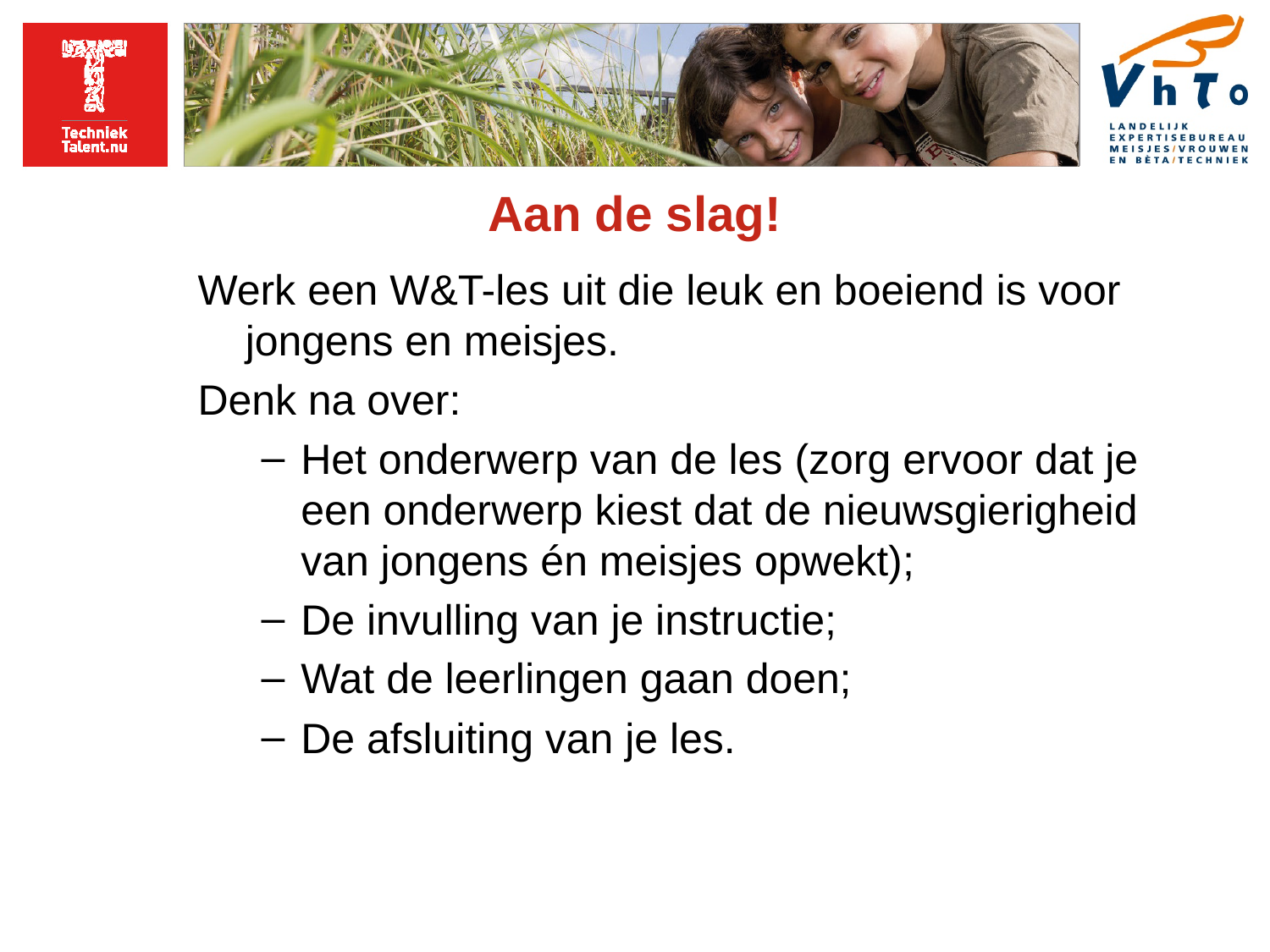

# Aan de slag!
Werk een W&T-les uit die leuk en boeiend is voor jongens en meisjes.
Denk na over:
Het onderwerp van de les (zorg ervoor dat je een onderwerp kiest dat de nieuwsgierigheid van jongens én meisjes opwekt);
De invulling van je instructie;
Wat de leerlingen gaan doen;
De afsluiting van je les.